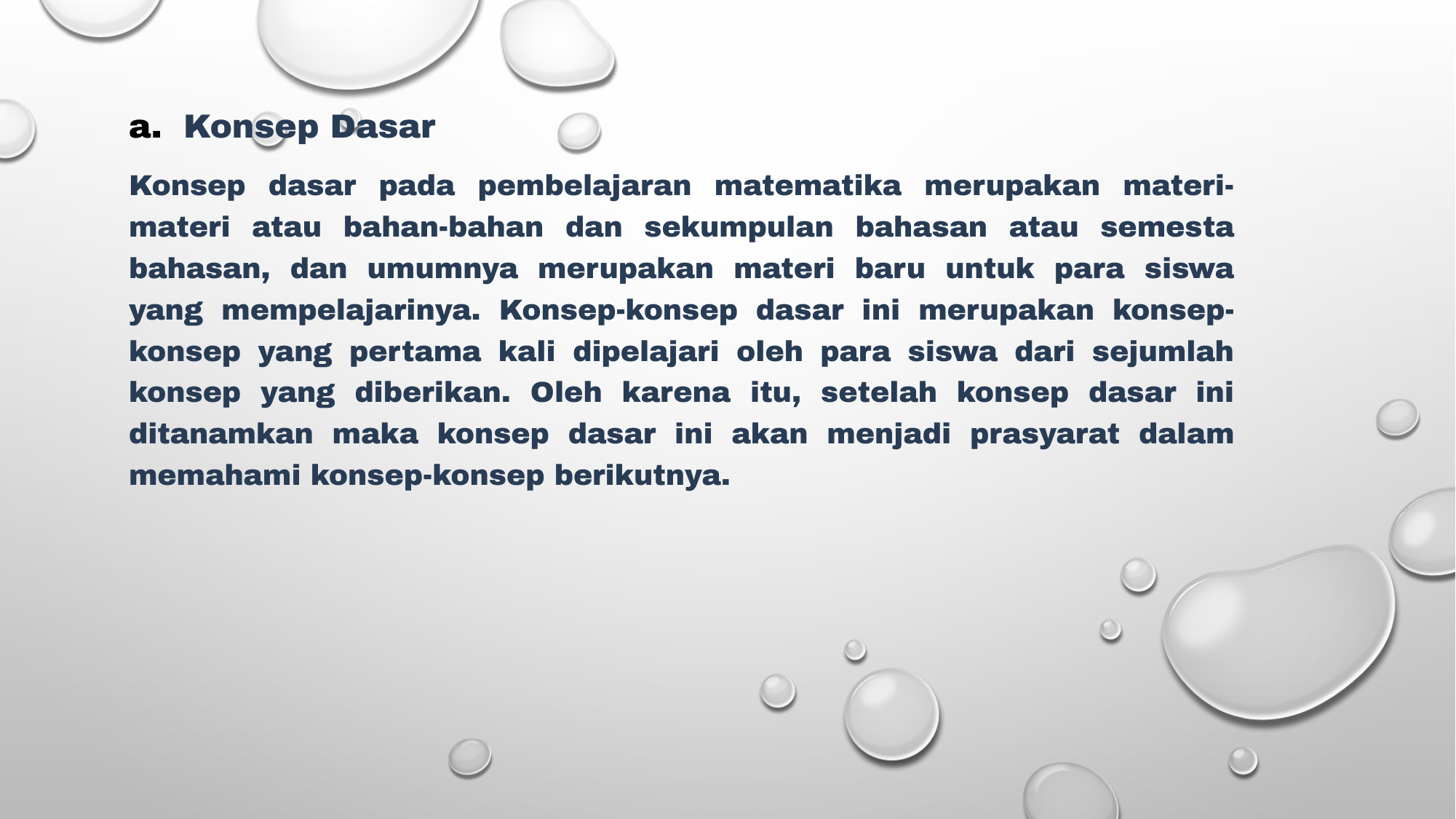

Konsep Dasar
Konsep dasar pada pembelajaran matematika merupakan materi-materi atau bahan-bahan dan sekumpulan bahasan atau semesta bahasan, dan umumnya merupakan materi baru untuk para siswa yang mempelajarinya. Konsep-konsep dasar ini merupakan konsep-konsep yang pertama kali dipelajari oleh para siswa dari sejumlah konsep yang diberikan. Oleh karena itu, setelah konsep dasar ini ditanamkan maka konsep dasar ini akan menjadi prasyarat dalam memahami konsep-konsep berikutnya.